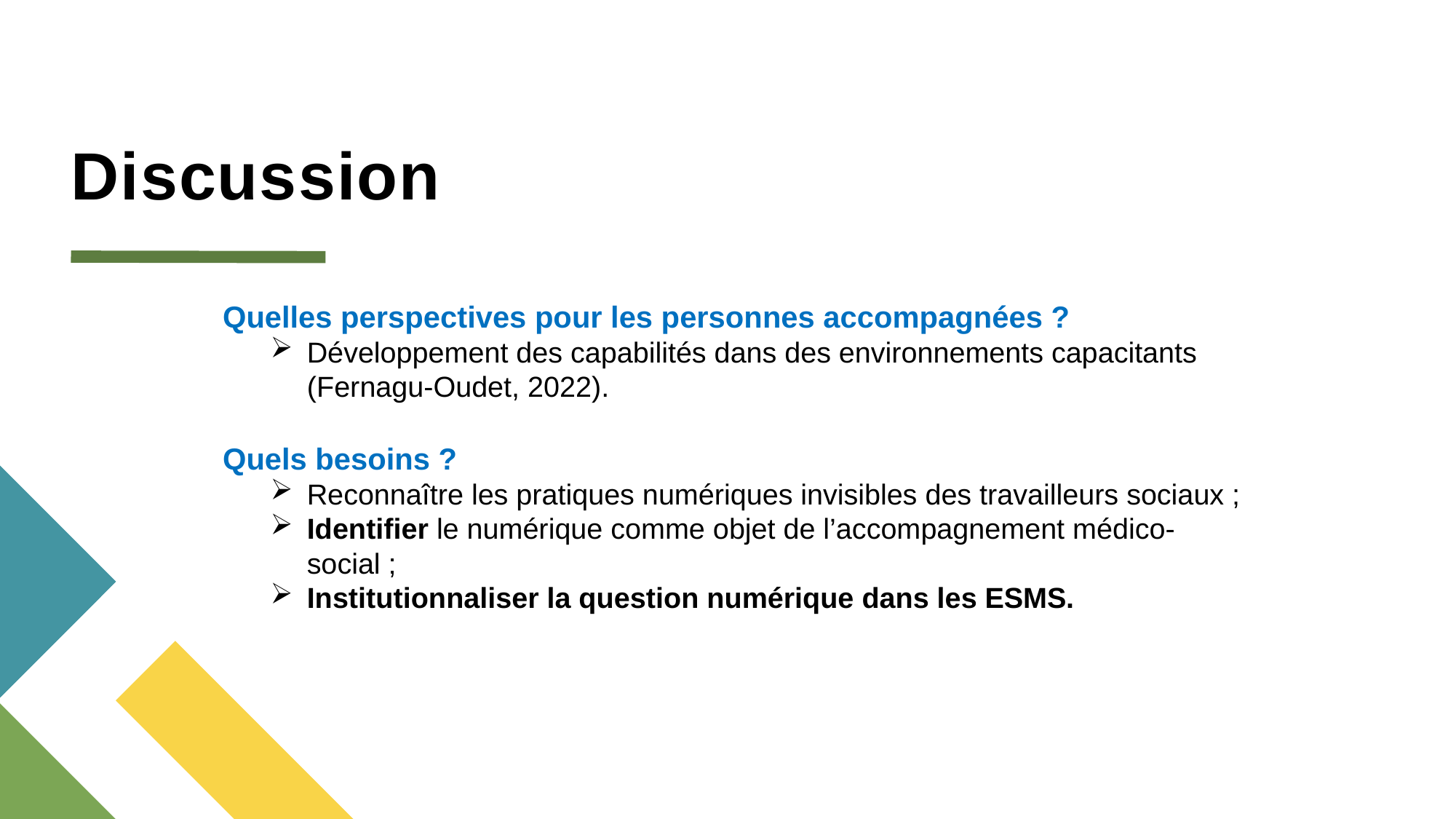

# Discussion
Quelles perspectives pour les personnes accompagnées ?
Développement des capabilités dans des environnements capacitants (Fernagu-Oudet, 2022).

Quels besoins ?
Reconnaître les pratiques numériques invisibles des travailleurs sociaux ;
Identifier le numérique comme objet de l’accompagnement médico-social ;
Institutionnaliser la question numérique dans les ESMS.